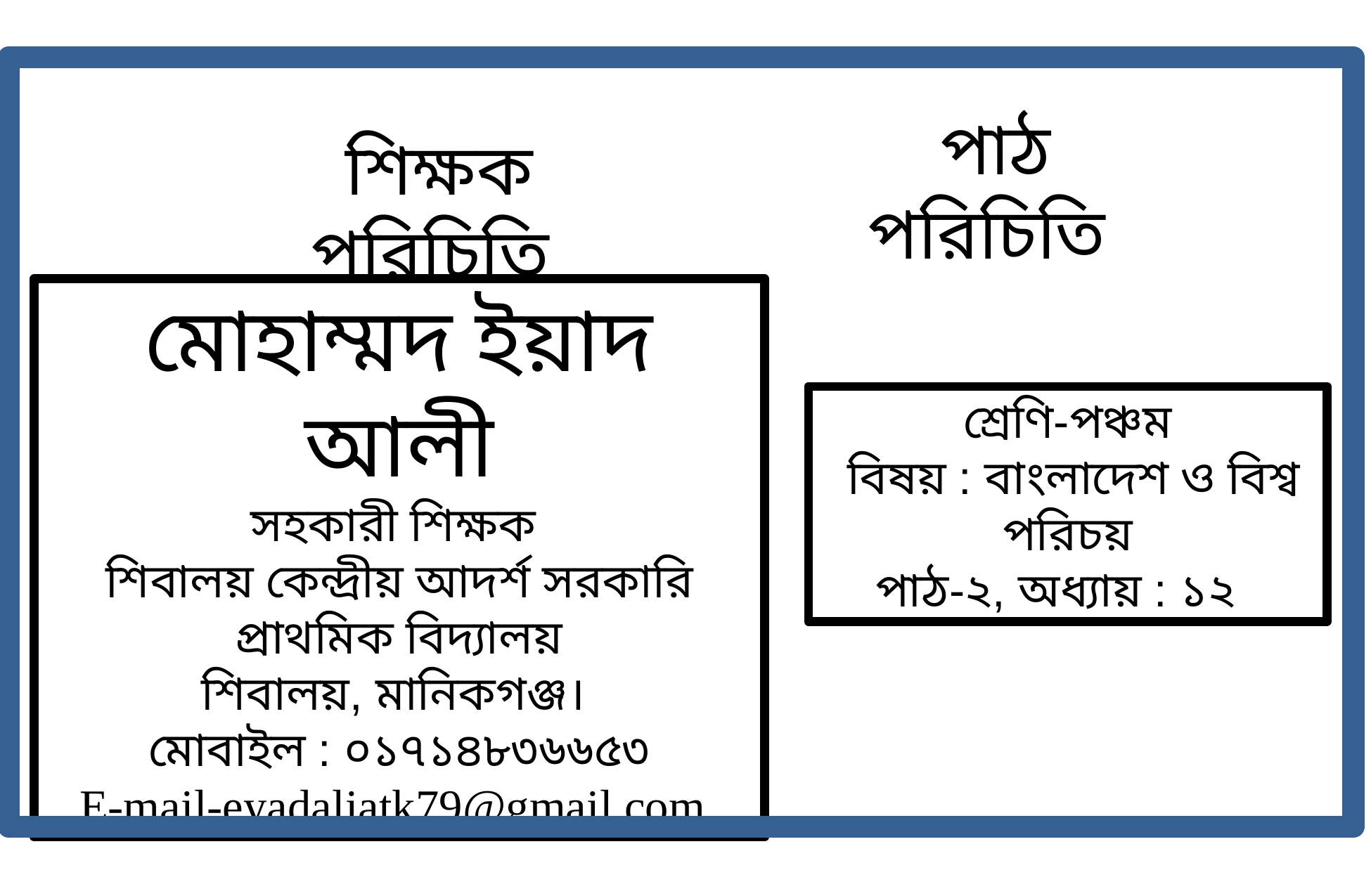

পাঠ পরিচিতি
শিক্ষক পরিচিতি
মোহাম্মদ ইয়াদ আলী
সহকারী শিক্ষক
শিবালয় কেন্দ্রীয় আদর্শ সরকারি প্রাথমিক বিদ্যালয়
শিবালয়, মানিকগঞ্জ।
মোবাইল : ০১৭১৪৮৩৬৬৫৩
E-mail-eyadaliatk79@gmail.com
শ্রেণি-পঞ্চম
 বিষয় : বাংলাদেশ ও বিশ্ব পরিচয়
পাঠ-২, অধ্যায় : ১২